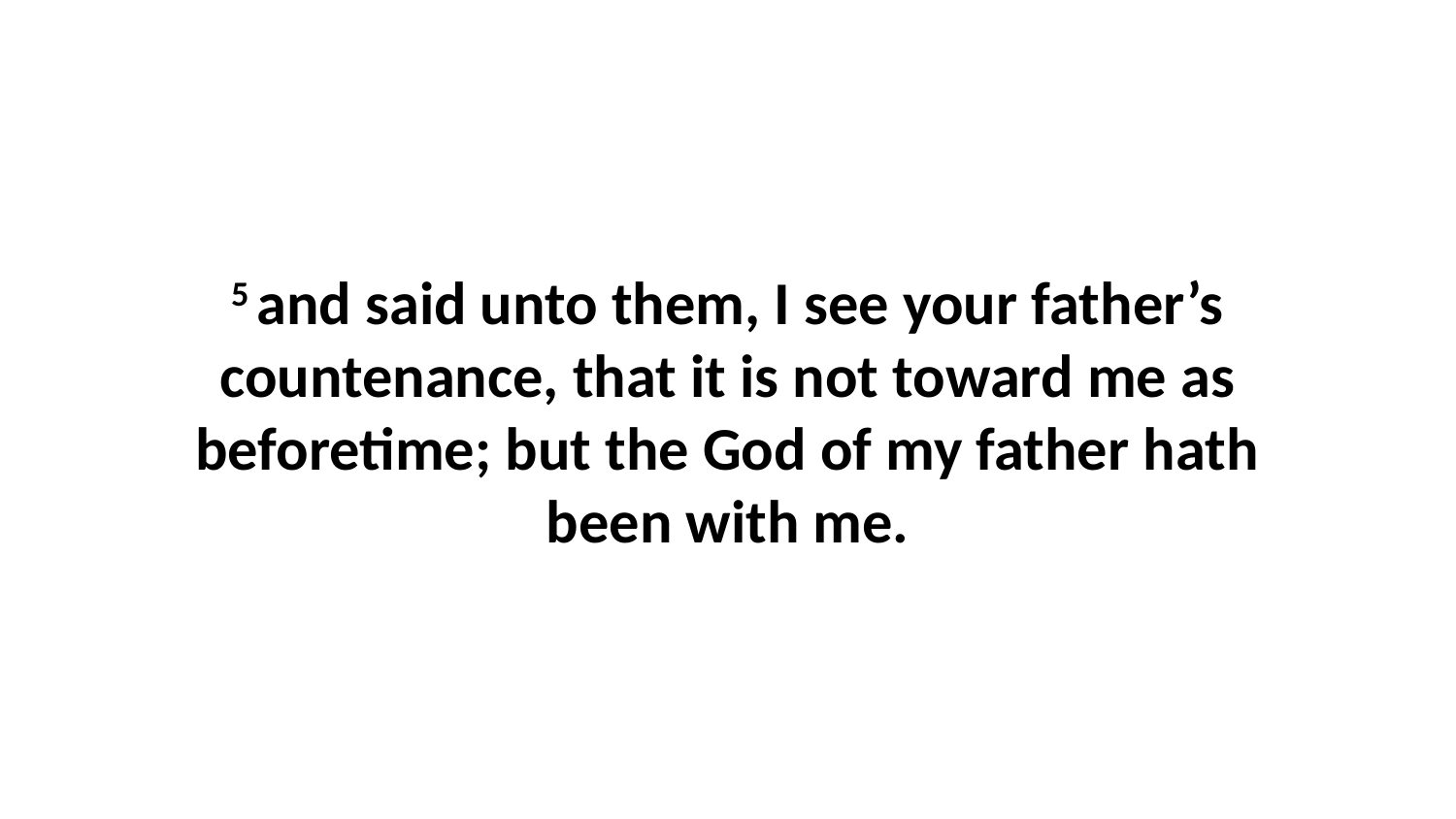

5 and said unto them, I see your father’s countenance, that it is not toward me as beforetime; but the God of my father hath been with me.